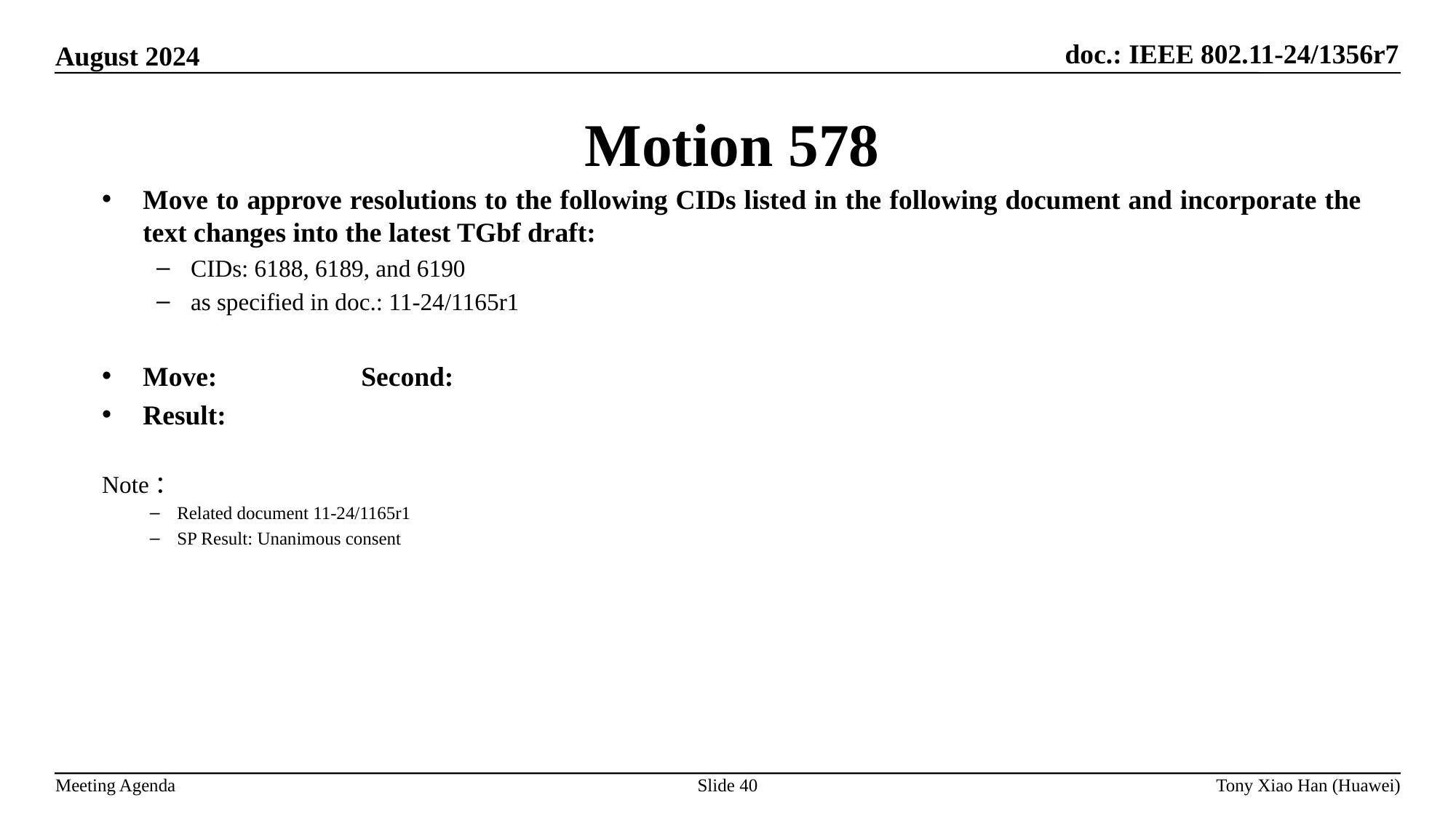

Motion 578

Move to approve resolutions to the following CIDs listed in the following document and incorporate the text changes into the latest TGbf draft:
CIDs: 6188, 6189, and 6190
as specified in doc.: 11-24/1165r1

Move: 		Second:
Result:

Note：
Related document 11-24/1165r1
SP Result: Unanimous consent